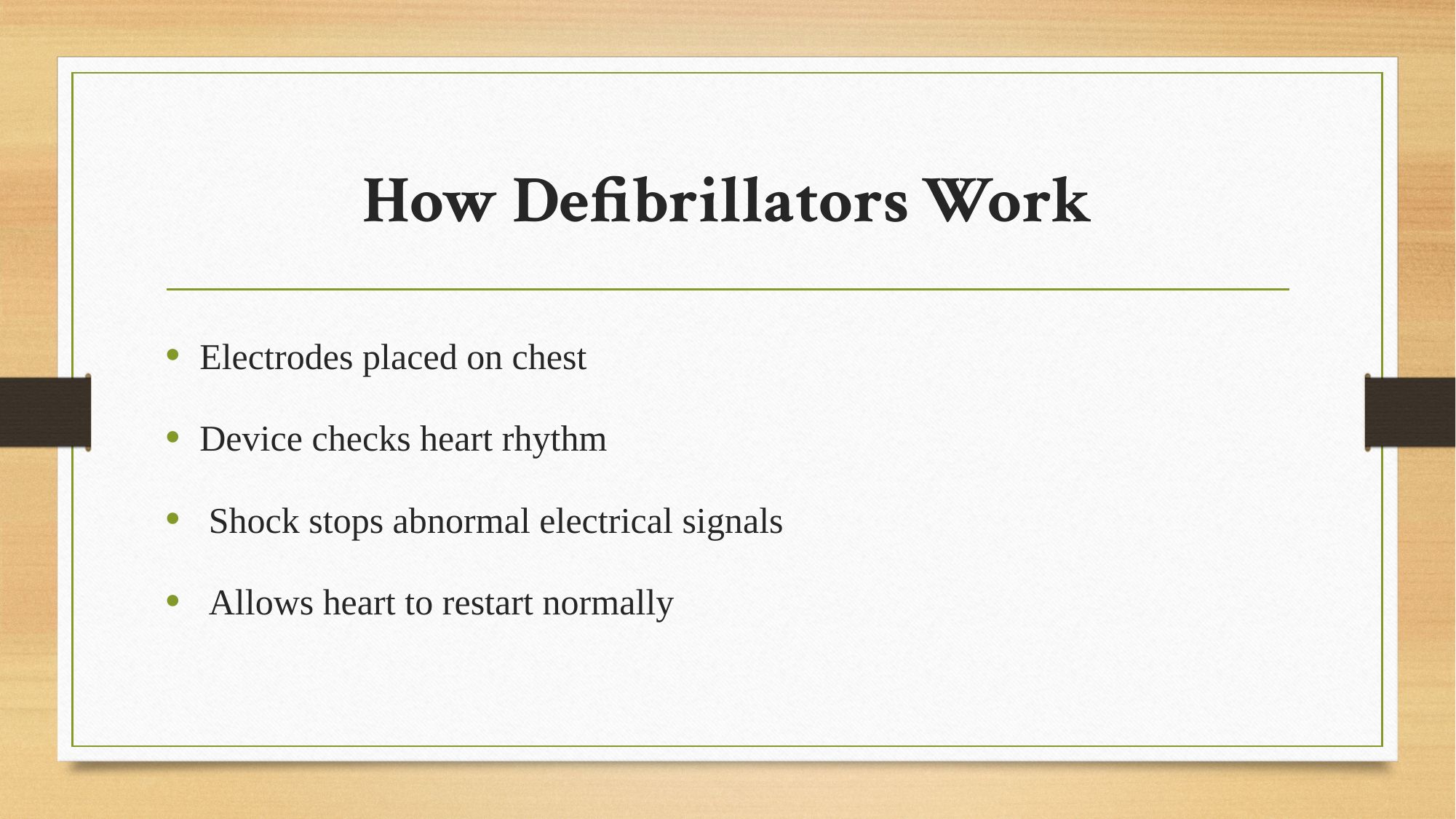

# How Defibrillators Work
Electrodes placed on chest
Device checks heart rhythm
 Shock stops abnormal electrical signals
 Allows heart to restart normally